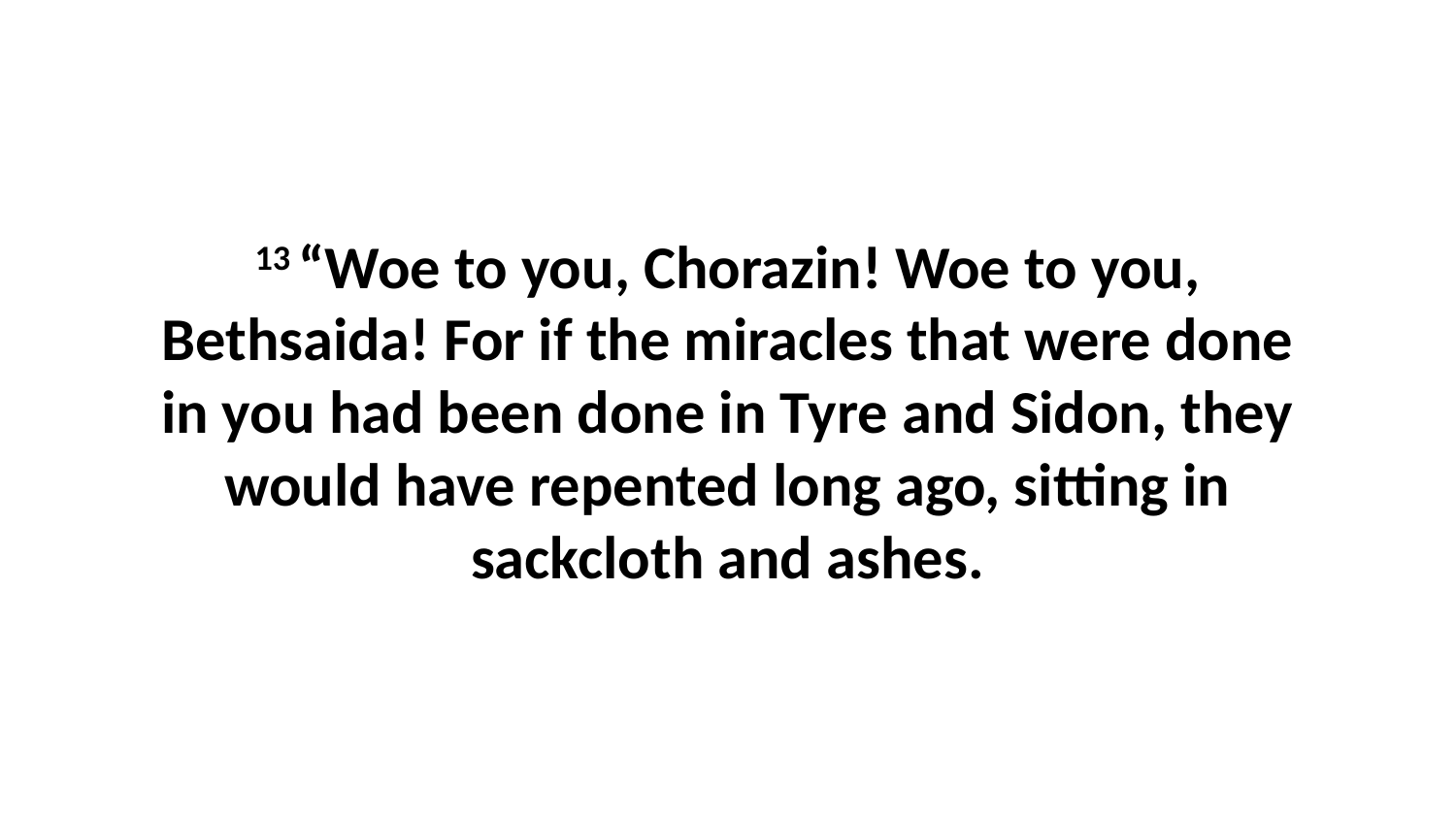

13 “Woe to you, Chorazin! Woe to you, Bethsaida! For if the miracles that were done in you had been done in Tyre and Sidon, they would have repented long ago, sitting in sackcloth and ashes.